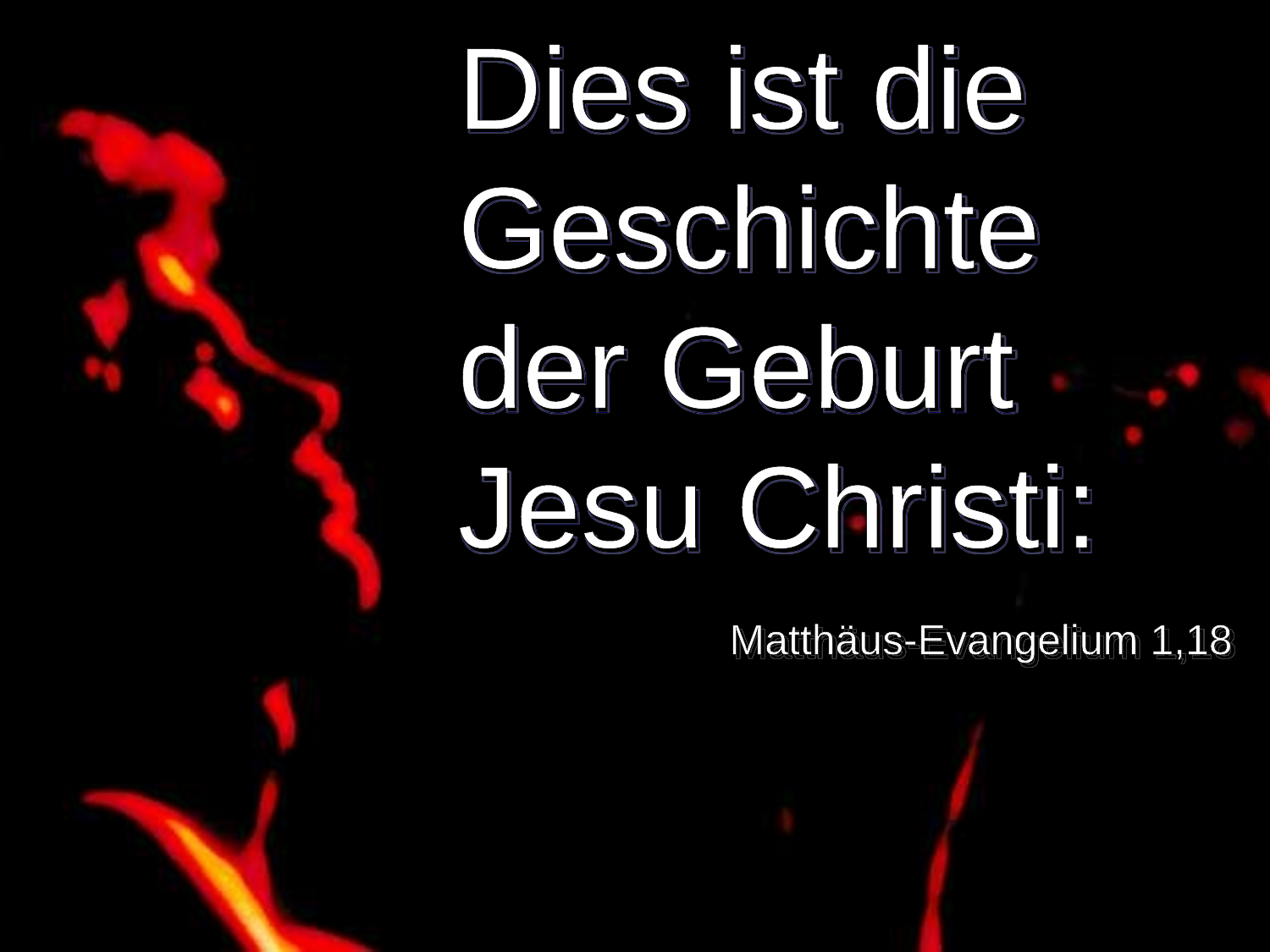

# Dies ist die Geschichte der Geburt Jesu Christi:
Matthäus-Evangelium 1,18